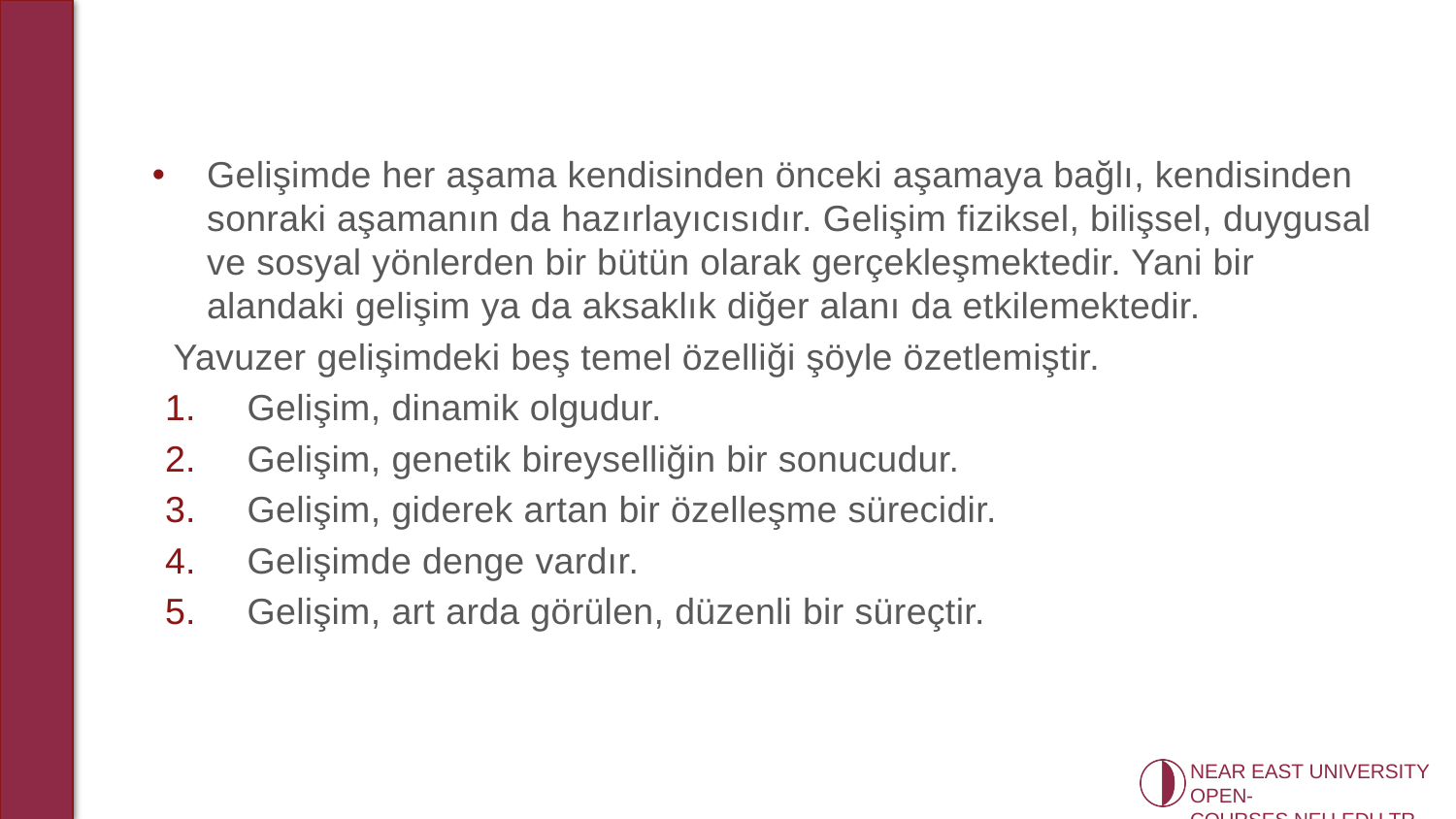

Gelişimde her aşama kendisinden önceki aşamaya bağlı, kendisinden sonraki aşamanın da hazırlayıcısıdır. Gelişim fiziksel, bilişsel, duygusal ve sosyal yönlerden bir bütün olarak gerçekleşmektedir. Yani bir alandaki gelişim ya da aksaklık diğer alanı da etkilemektedir.
  Yavuzer gelişimdeki beş temel özelliği şöyle özetlemiştir.
Gelişim, dinamik olgudur.
Gelişim, genetik bireyselliğin bir sonucudur.
Gelişim, giderek artan bir özelleşme sürecidir.
Gelişimde denge vardır.
Gelişim, art arda görülen, düzenli bir süreçtir.